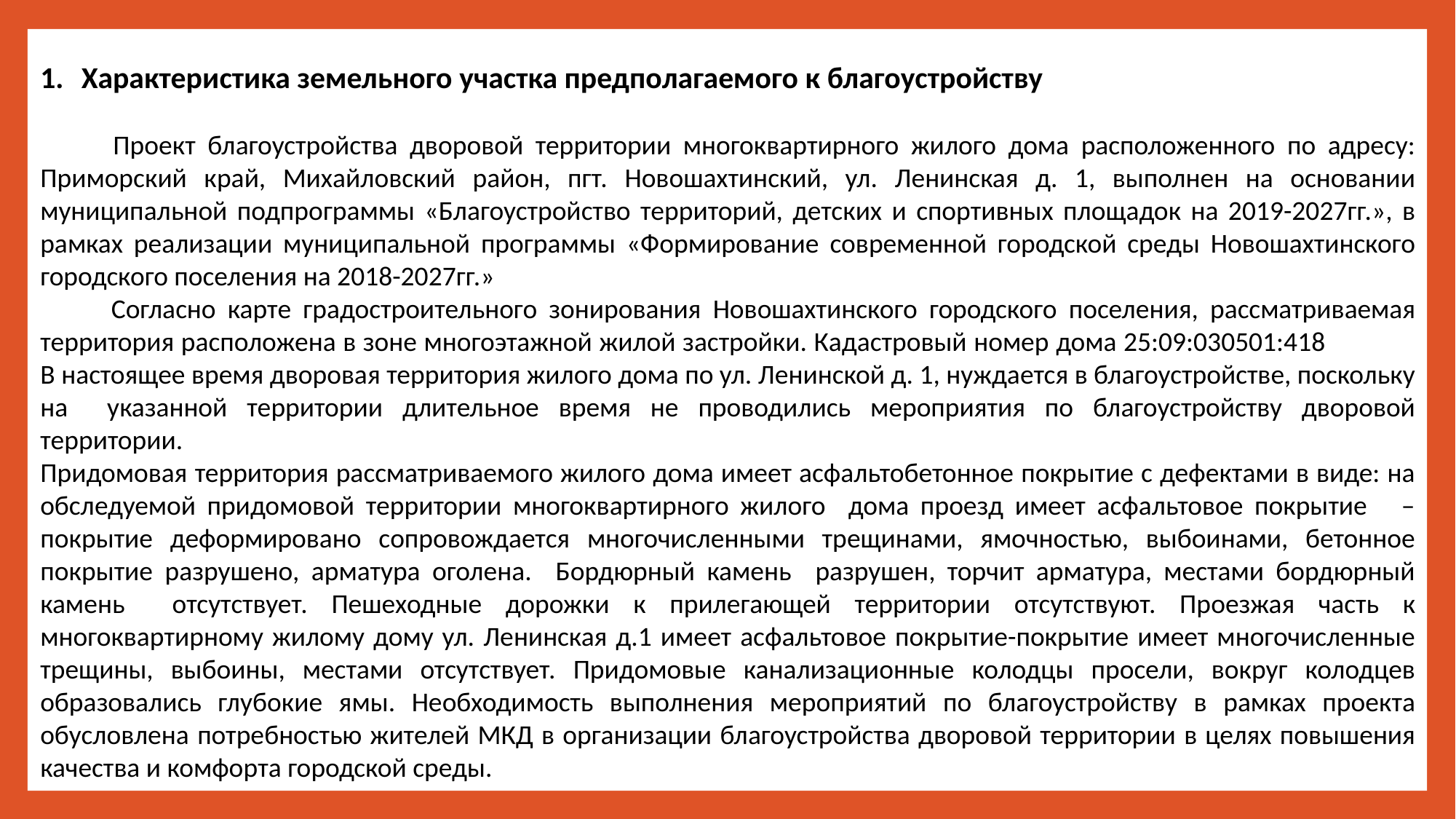

Характеристика земельного участка предполагаемого к благоустройству

      Проект благоустройства дворовой территории многоквартирного жилого дома расположенного по адресу: Приморский край, Михайловский район, пгт. Новошахтинский, ул. Ленинская д. 1, выполнен на основании муниципальной подпрограммы «Благоустройство территорий, детских и спортивных площадок на 2019-2027гг.», в рамках реализации муниципальной программы «Формирование современной городской среды Новошахтинского городского поселения на 2018-2027гг.»
      Согласно карте градостроительного зонирования Новошахтинского городского поселения, рассматриваемая территория расположена в зоне многоэтажной жилой застройки. Кадастровый номер дома 25:09:030501:418              В настоящее время дворовая территория жилого дома по ул. Ленинской д. 1, нуждается в благоустройстве, поскольку на  указанной территории длительное время не проводились мероприятия по благоустройству дворовой территории.
Придомовая территория рассматриваемого жилого дома имеет асфальтобетонное покрытие с дефектами в виде: на обследуемой придомовой территории многоквартирного жилого  дома проезд имеет асфальтовое покрытие   – покрытие деформировано сопровождается многочисленными трещинами, ямочностью, выбоинами, бетонное покрытие разрушено, арматура оголена.  Бордюрный камень  разрушен, торчит арматура, местами бордюрный камень  отсутствует. Пешеходные дорожки к прилегающей территории отсутствуют. Проезжая часть к многоквартирному жилому дому ул. Ленинская д.1 имеет асфальтовое покрытие-покрытие имеет многочисленные трещины, выбоины, местами отсутствует. Придомовые канализационные колодцы просели, вокруг колодцев образовались глубокие ямы. Необходимость выполнения мероприятий по благоустройству в рамках проекта обусловлена потребностью жителей МКД в организации благоустройства дворовой территории в целях повышения качества и комфорта городской среды.